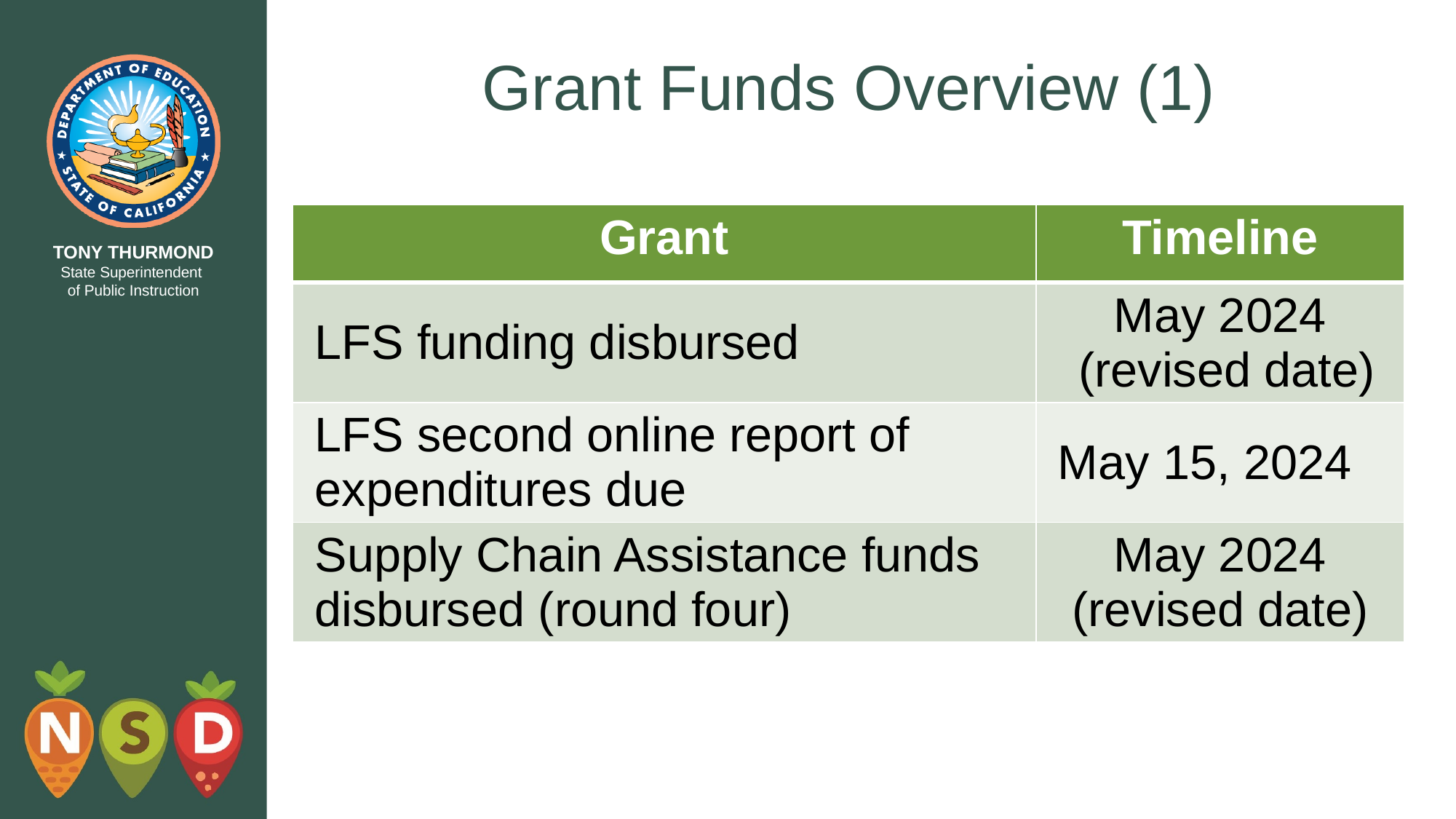

# Grant Funds Overview (1)
| Grant | Timeline |
| --- | --- |
| LFS funding disbursed | May 2024  (revised date) |
| LFS second online report of expenditures due | May 15, 2024 |
| Supply Chain Assistance funds disbursed (round four) | May 2024 (revised date) |